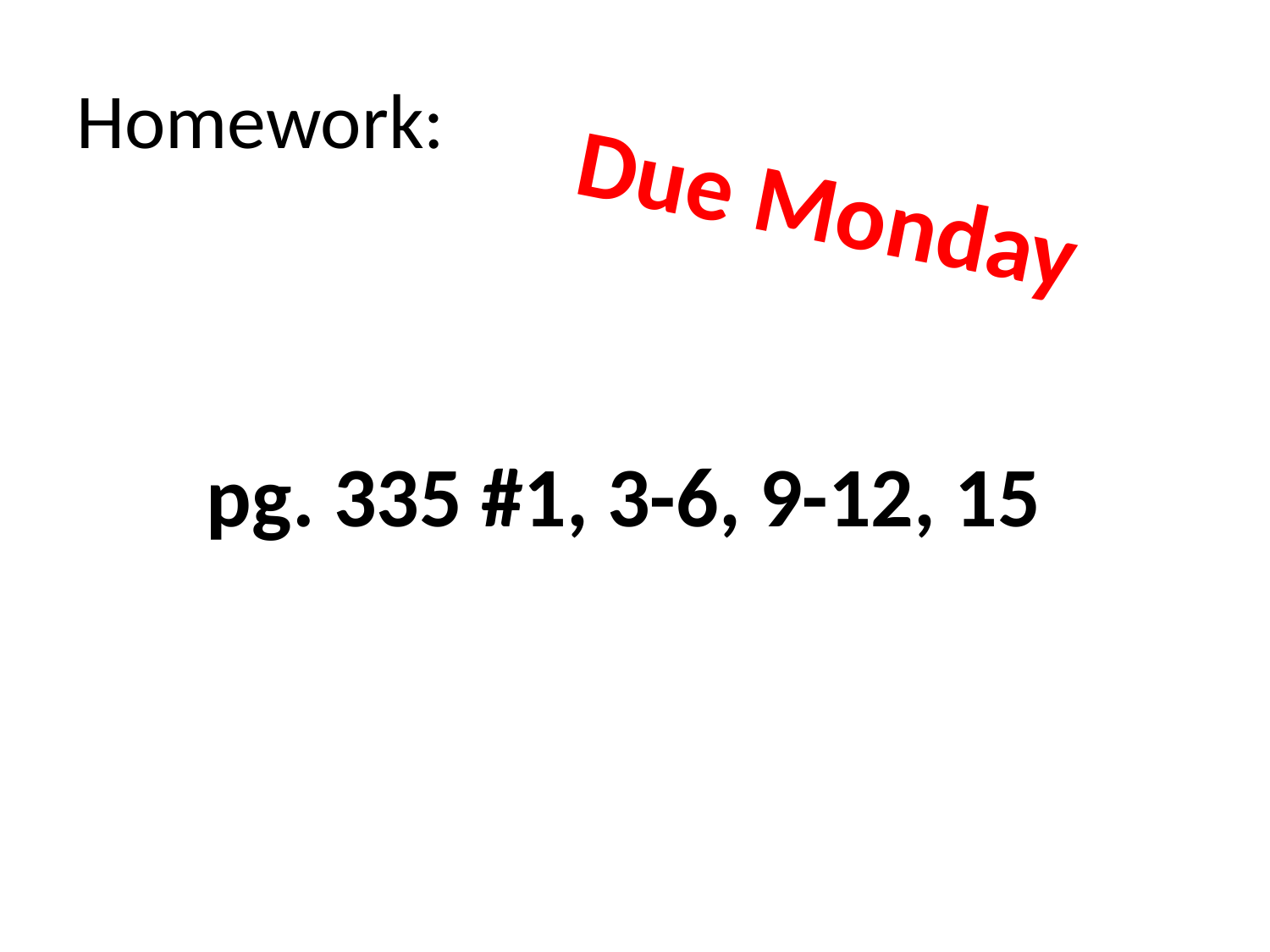

# Homework:
Due Monday

pg. 335 #1, 3-6, 9-12, 15